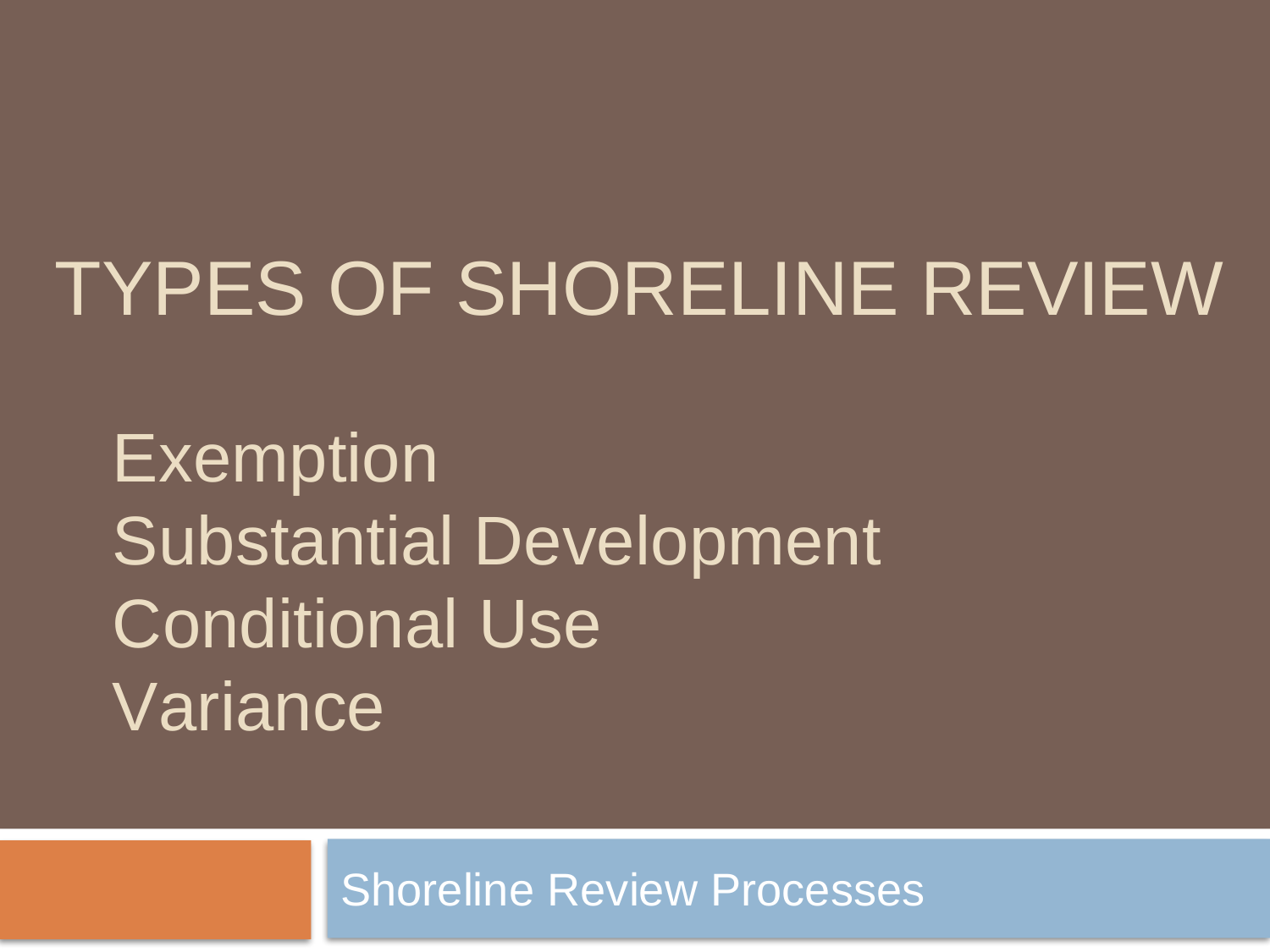

# Types of shoreline review Exemption substantial Development conditional use variance
Shoreline Review Processes